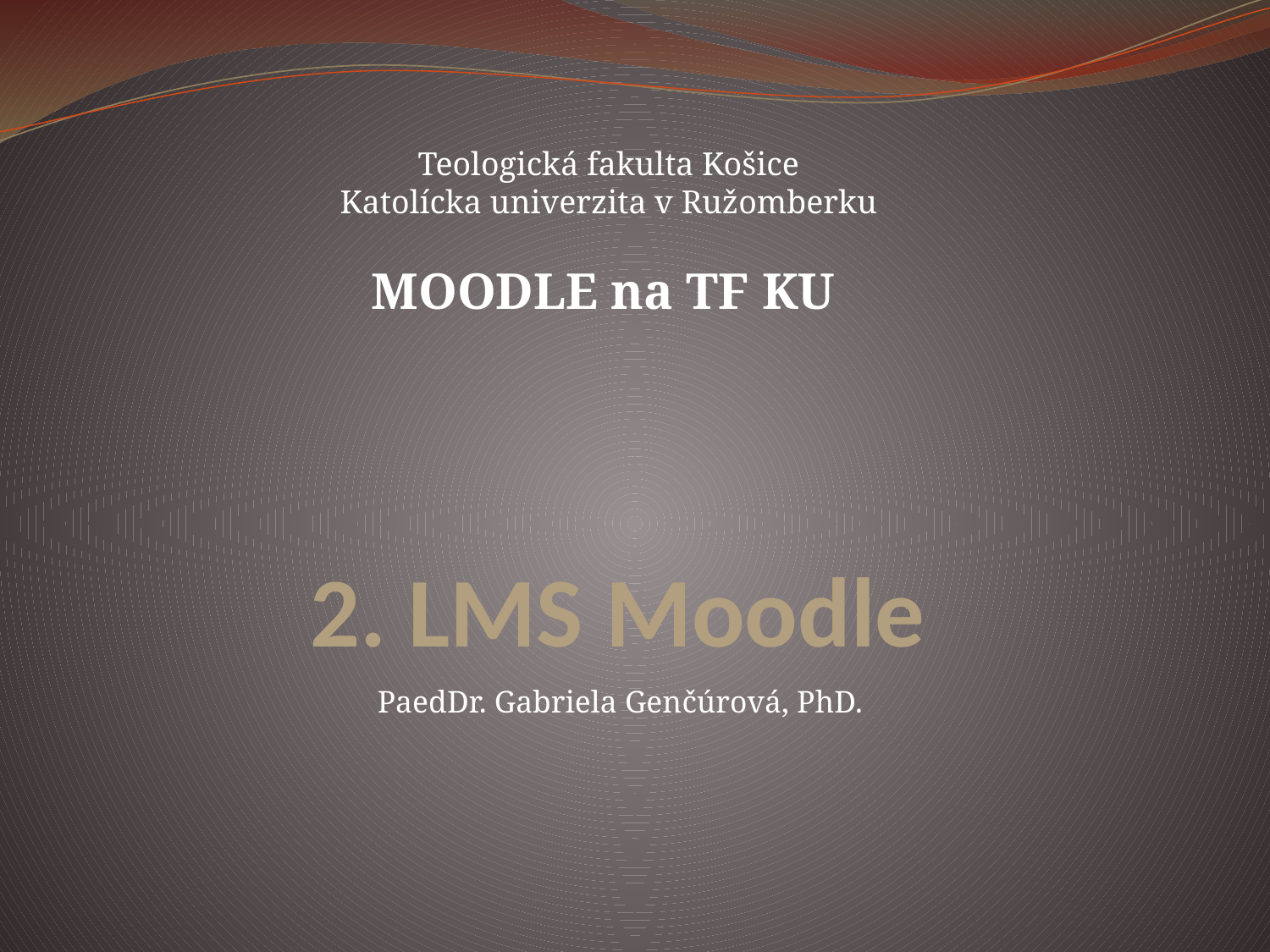

Teologická fakulta Košice
Katolícka univerzita v Ružomberku
MOODLE na TF KU
# 2. LMS Moodle
PaedDr. Gabriela Genčúrová, PhD.